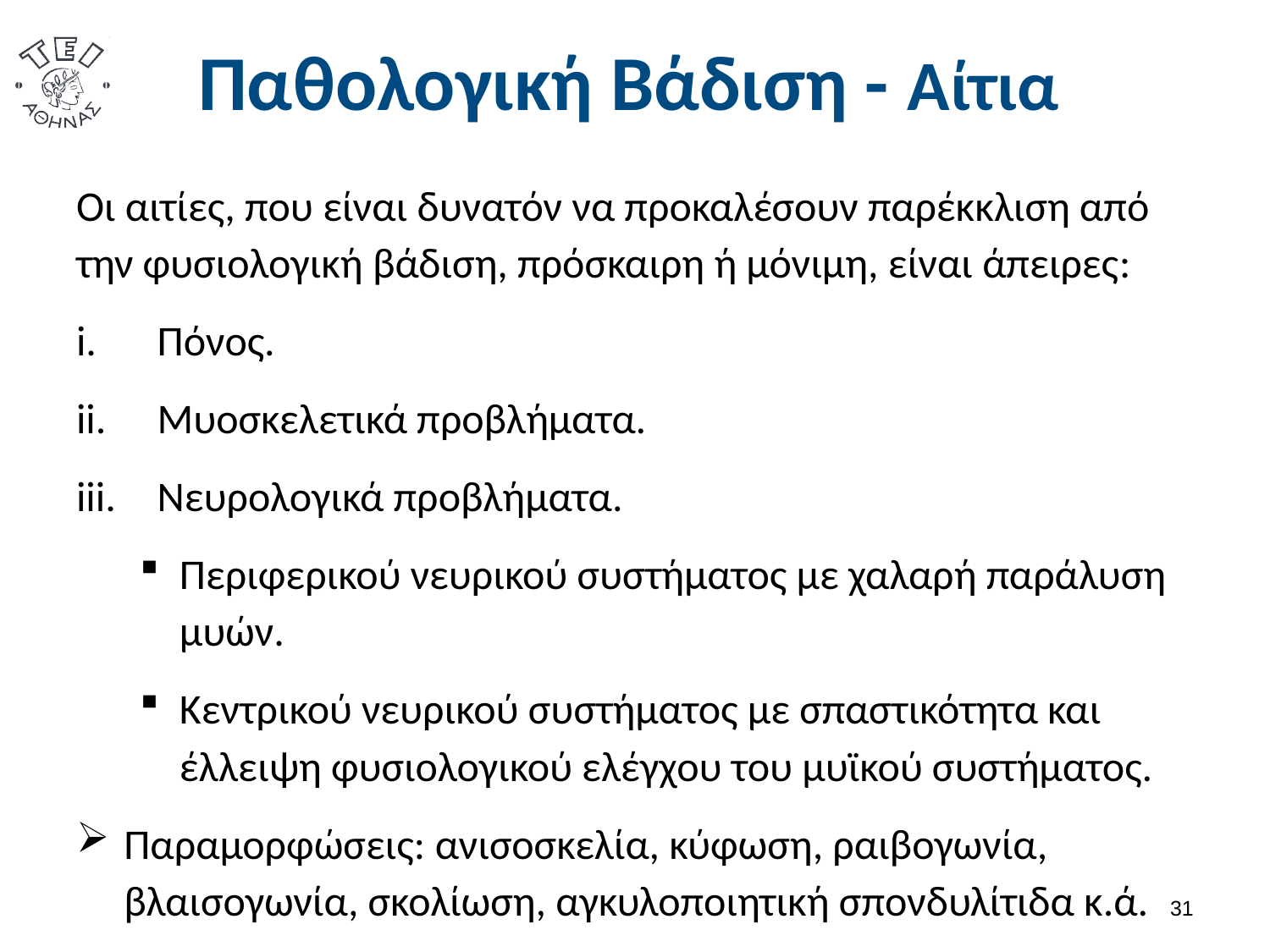

# Παθολογική Βάδιση - Αίτια
Οι αιτίες, που είναι δυνατόν να προκαλέσουν παρέκκλιση από την φυσιολογική βάδιση, πρόσκαιρη ή μόνιμη, είναι άπειρες:
 Πόνος.
 Μυοσκελετικά προβλήματα.
 Νευρολογικά προβλήματα.
Περιφερικού νευρικού συστήματος με χαλαρή παράλυση μυών.
Κεντρικού νευρικού συστήματος με σπαστικότητα και έλλειψη φυσιολογικού ελέγχου του μυϊκού συστήματος.
Παραμορφώσεις: ανισοσκελία, κύφωση, ραιβογωνία, βλαισογωνία, σκολίωση, αγκυλοποιητική σπονδυλίτιδα κ.ά.
31